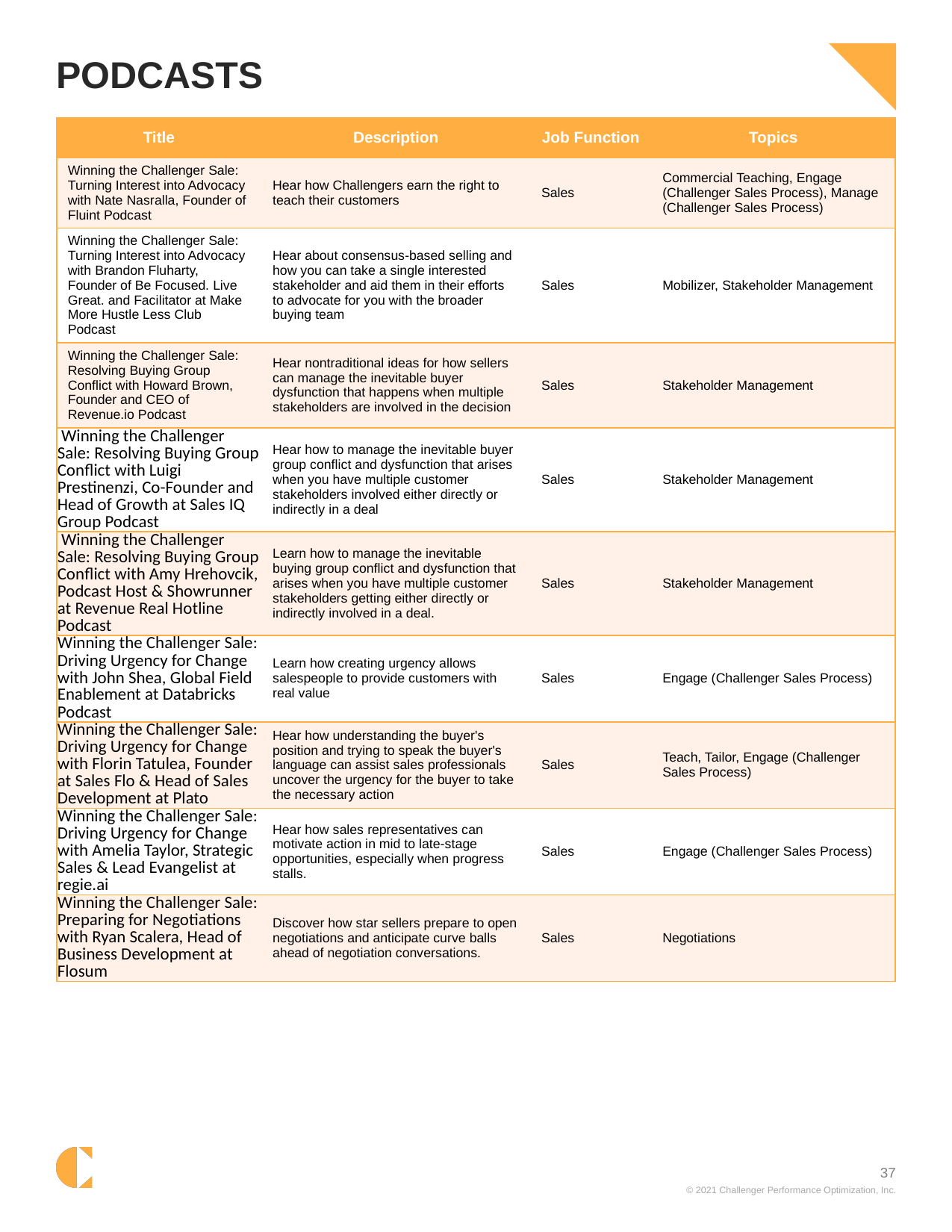

# Podcasts
| Title | Description | Job Function | Topics |
| --- | --- | --- | --- |
| Winning the Challenger Sale: Turning Interest into Advocacy with Nate Nasralla, Founder of Fluint Podcast | Hear how Challengers earn the right to teach their customers | Sales | Commercial Teaching, Engage (Challenger Sales Process), Manage (Challenger Sales Process) |
| Winning the Challenger Sale: Turning Interest into Advocacy with Brandon Fluharty, Founder of Be Focused. Live Great. and Facilitator at Make More Hustle Less Club Podcast | Hear about consensus-based selling and how you can take a single interested stakeholder and aid them in their efforts to advocate for you with the broader buying team | Sales | Mobilizer, Stakeholder Management |
| Winning the Challenger Sale: Resolving Buying Group Conflict with Howard Brown, Founder and CEO of Revenue.io Podcast | Hear nontraditional ideas for how sellers can manage the inevitable buyer dysfunction that happens when multiple stakeholders are involved in the decision | Sales | Stakeholder Management |
| Winning the Challenger Sale: Resolving Buying Group Conflict with Luigi Prestinenzi, Co-Founder and Head of Growth at Sales IQ Group Podcast | Hear how to manage the inevitable buyer group conflict and dysfunction that arises when you have multiple customer stakeholders involved either directly or indirectly in a deal | Sales | Stakeholder Management |
| Winning the Challenger Sale: Resolving Buying Group Conflict with Amy Hrehovcik, Podcast Host & Showrunner at Revenue Real Hotline Podcast | Learn how to manage the inevitable buying group conflict and dysfunction that arises when you have multiple customer stakeholders getting either directly or indirectly involved in a deal. | Sales | Stakeholder Management |
| Winning the Challenger Sale: Driving Urgency for Change with John Shea, Global Field Enablement at Databricks Podcast | Learn how creating urgency allows salespeople to provide customers with real value | Sales | Engage (Challenger Sales Process) |
| Winning the Challenger Sale: Driving Urgency for Change with Florin Tatulea, Founder at Sales Flo & Head of Sales Development at Plato | Hear how understanding the buyer's position and trying to speak the buyer's language can assist sales professionals uncover the urgency for the buyer to take the necessary action | Sales | Teach, Tailor, Engage (Challenger Sales Process) |
| Winning the Challenger Sale: Driving Urgency for Change with Amelia Taylor, Strategic Sales & Lead Evangelist at regie.ai | Hear how sales representatives can motivate action in mid to late-stage opportunities, especially when progress stalls. | Sales | Engage (Challenger Sales Process) |
| Winning the Challenger Sale: Preparing for Negotiations with Ryan Scalera, Head of Business Development at Flosum | Discover how star sellers prepare to open negotiations and anticipate curve balls ahead of negotiation conversations. | Sales | Negotiations |